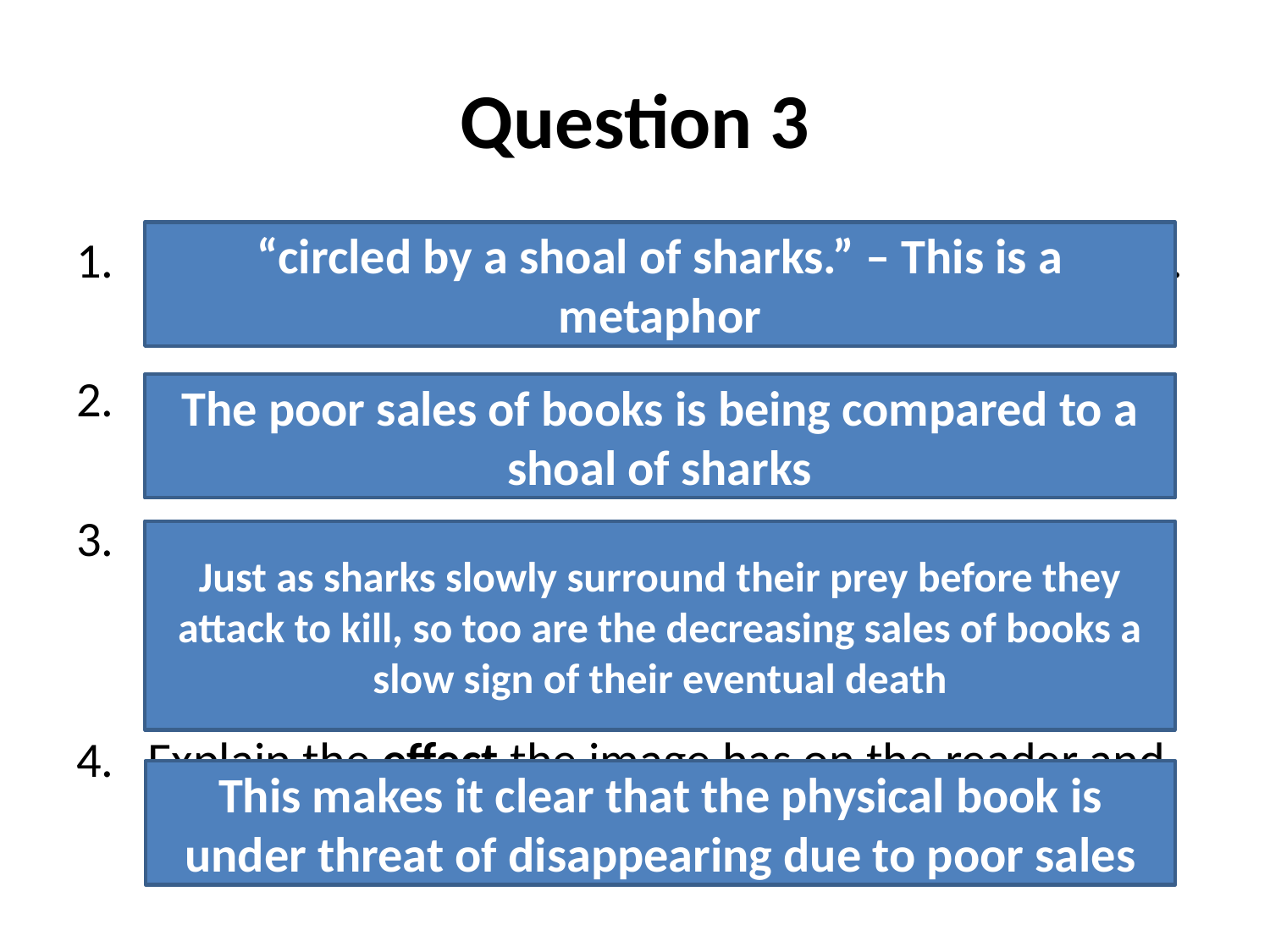

# Question 3
1.	Quote the image and state what type of image it is.

2.	Say what is being compared to what

Explain what links the two things being compared.
Just as … so too…

Explain the effect the image has on the reader and link to the question.
“circled by a shoal of sharks.” – This is a metaphor
The poor sales of books is being compared to a shoal of sharks
Just as sharks slowly surround their prey before they attack to kill, so too are the decreasing sales of books a slow sign of their eventual death
This makes it clear that the physical book is under threat of disappearing due to poor sales